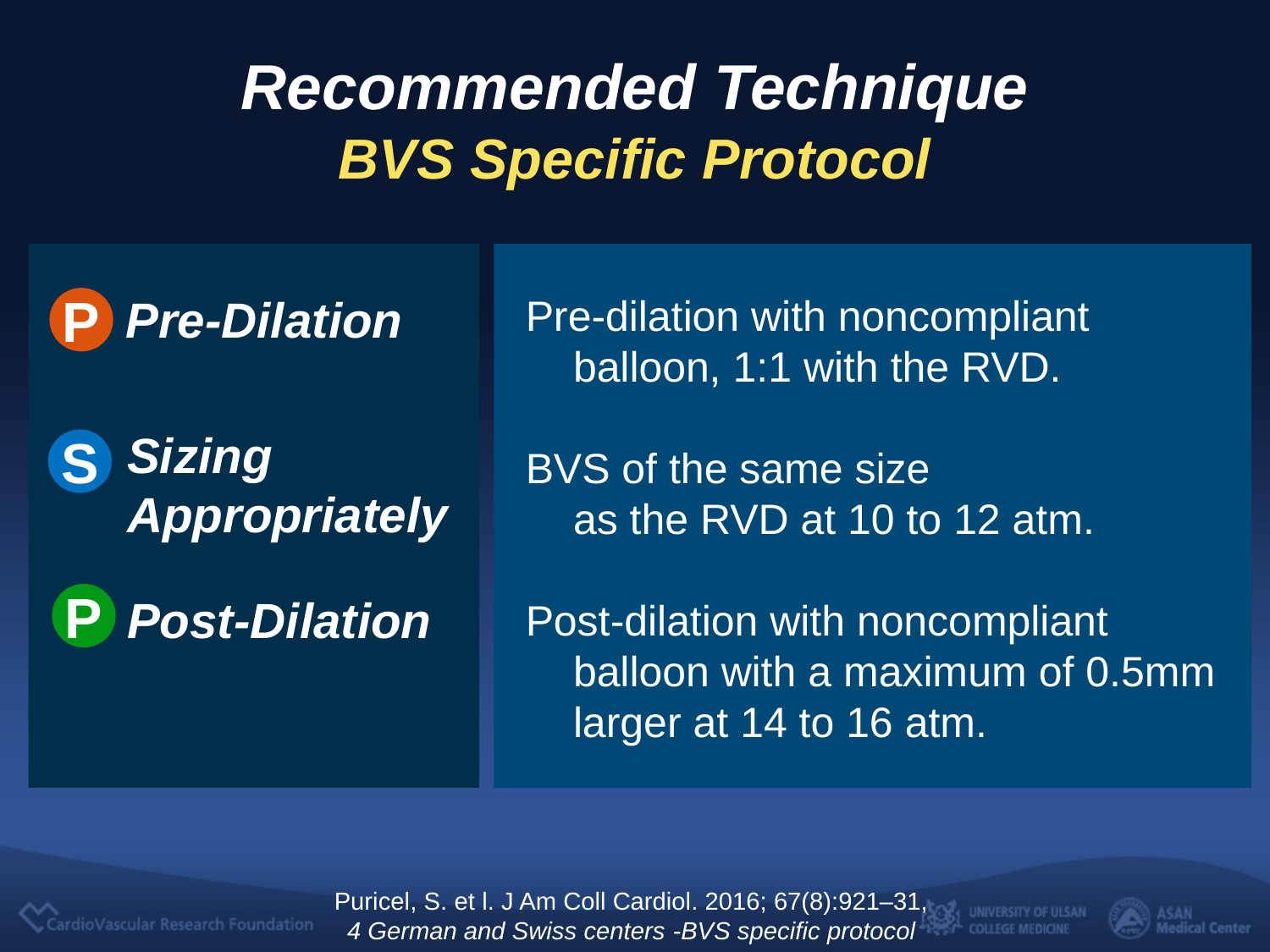

Recommended Technique
BVS Specific Protocol

Pre-Dilation
P
Sizing
Appropriately
S
Post-Dilation
P

Pre-dilation with noncompliant balloon, 1:1 with the RVD.

BVS of the same size
	as the RVD at 10 to 12 atm.

Post-dilation with noncompliant balloon with a maximum of 0.5mm larger at 14 to 16 atm.
Puricel, S. et l. J Am Coll Cardiol. 2016; 67(8):921–31,
4 German and Swiss centers -BVS specific protocol